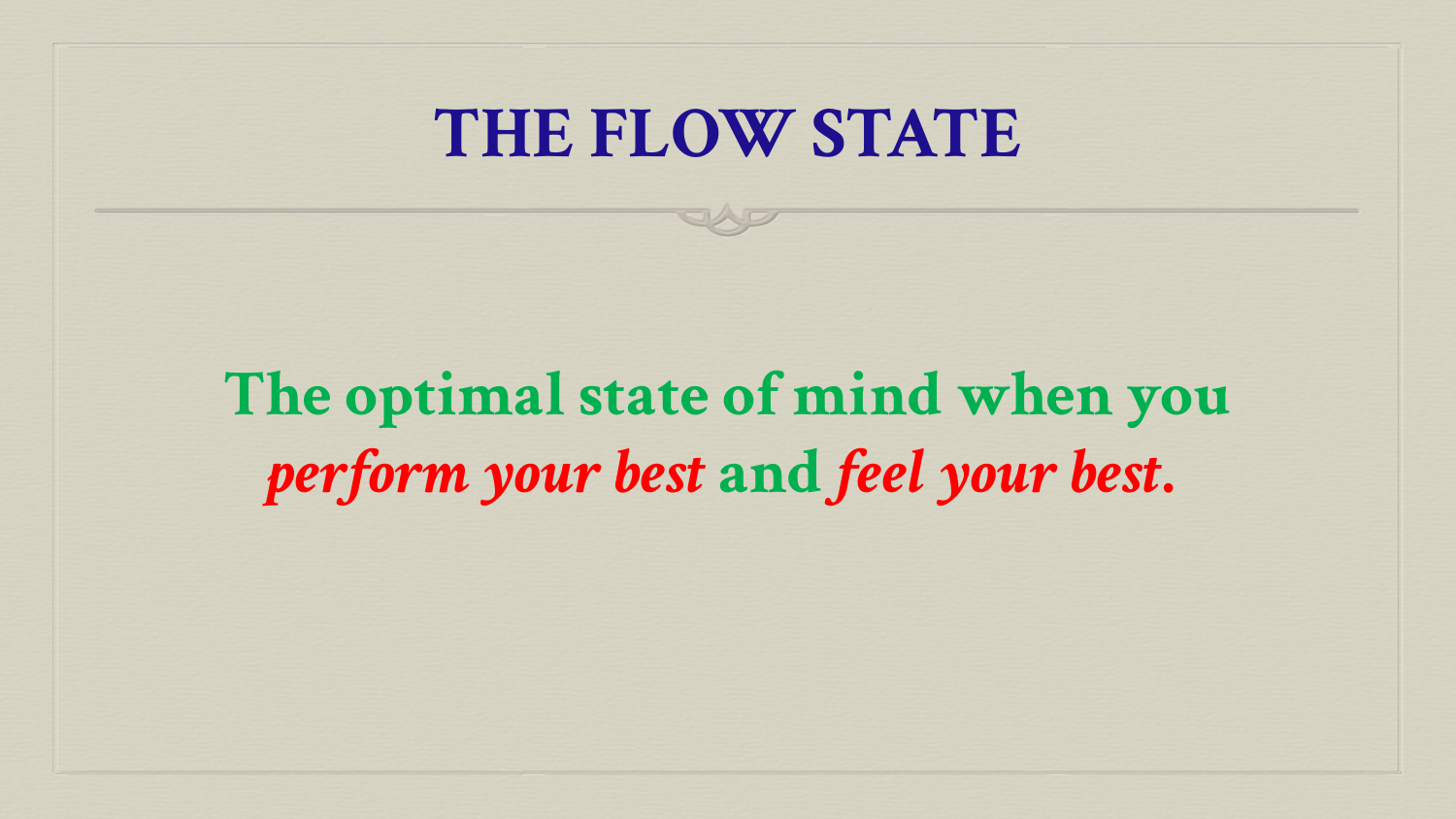

# THE FLOW STATE

The optimal state of mind when you perform your best and feel your best.